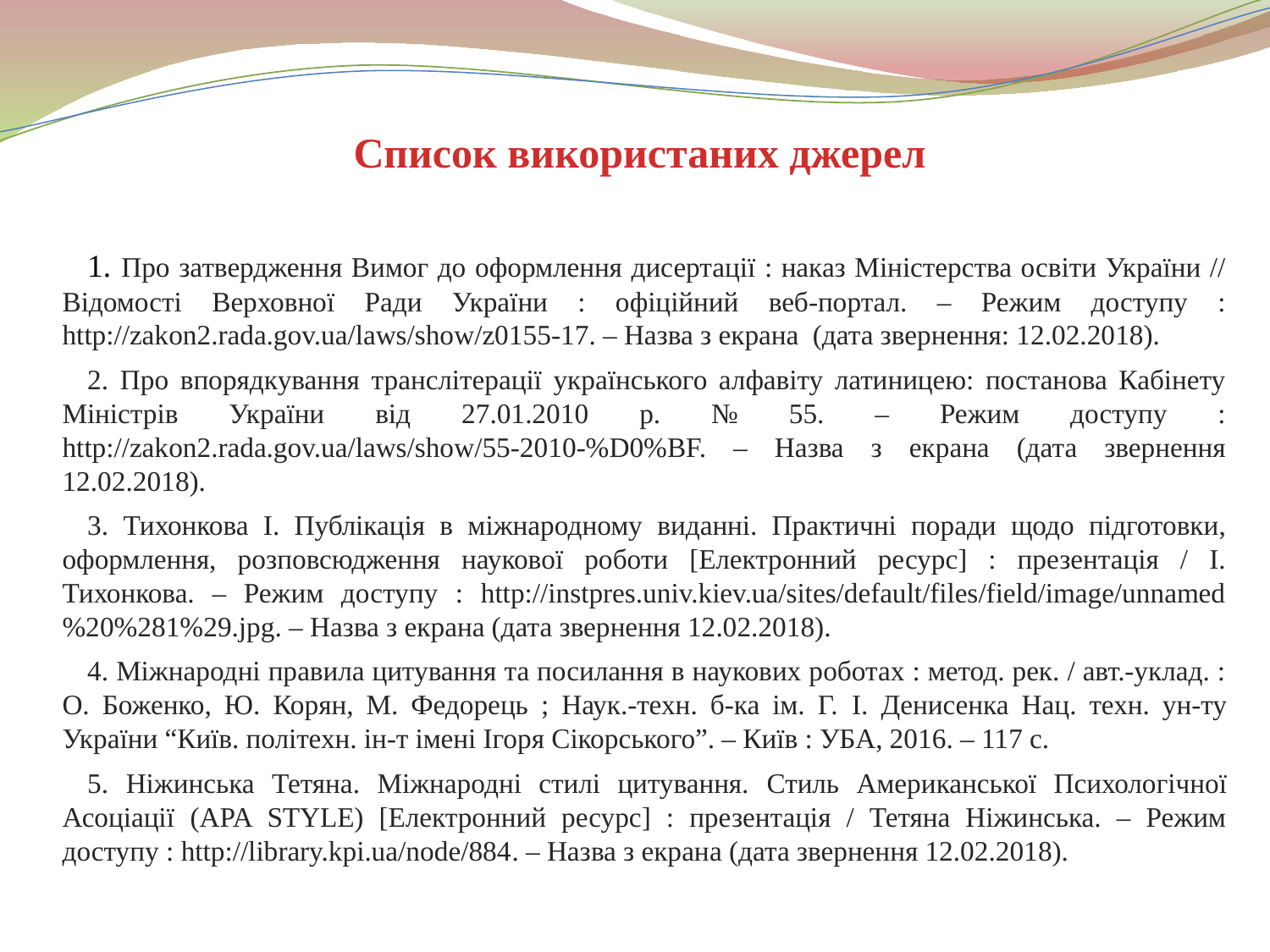

Список використаних джерел
 Про затвердження Вимог до оформлення дисертації : наказ Міністерства освіти України // Відомості Верховної Ради України : офіційний веб-портал. – Режим доступу : http://zakon2.rada.gov.ua/laws/show/z0155-17. – Назва з екрана  (дата звернення: 12.02.2018).
 Про впорядкування транслітерації українського алфавіту латиницею: постанова Кабінету Міністрів України від 27.01.2010 р. № 55. – Режим доступу : http://zakon2.rada.gov.ua/laws/show/55-2010-%D0%BF. – Назва з екрана (дата звернення 12.02.2018).
 Тихонкова І. Публікація в міжнародному виданні. Практичні поради щодо підготовки, оформлення, розповсюдження наукової роботи [Електронний ресурс] : презентація / І. Тихонкова. – Режим доступу : http://instpres.univ.kiev.ua/sites/default/files/field/image/unnamed%20%281%29.jpg. – Назва з екрана (дата звернення 12.02.2018).
 Міжнародні правила цитування та посилання в наукових роботах : метод. рек. / авт.-уклад. : О. Боженко, Ю. Корян, М. Федорець ; Наук.-техн. б-ка ім. Г. І. Денисенка Нац. техн. ун-ту України “Київ. політехн. ін-т імені Ігоря Сікорського”. – Київ : УБА, 2016. – 117 с.
 Ніжинська Тетяна. Міжнародні стилі цитування. Стиль Американської Психологічної Асоціації (APA STYLE) [Електронний ресурс] : презентація / Тетяна Ніжинська. – Режим доступу : http://library.kpi.ua/node/884. – Назва з екрана (дата звернення 12.02.2018).